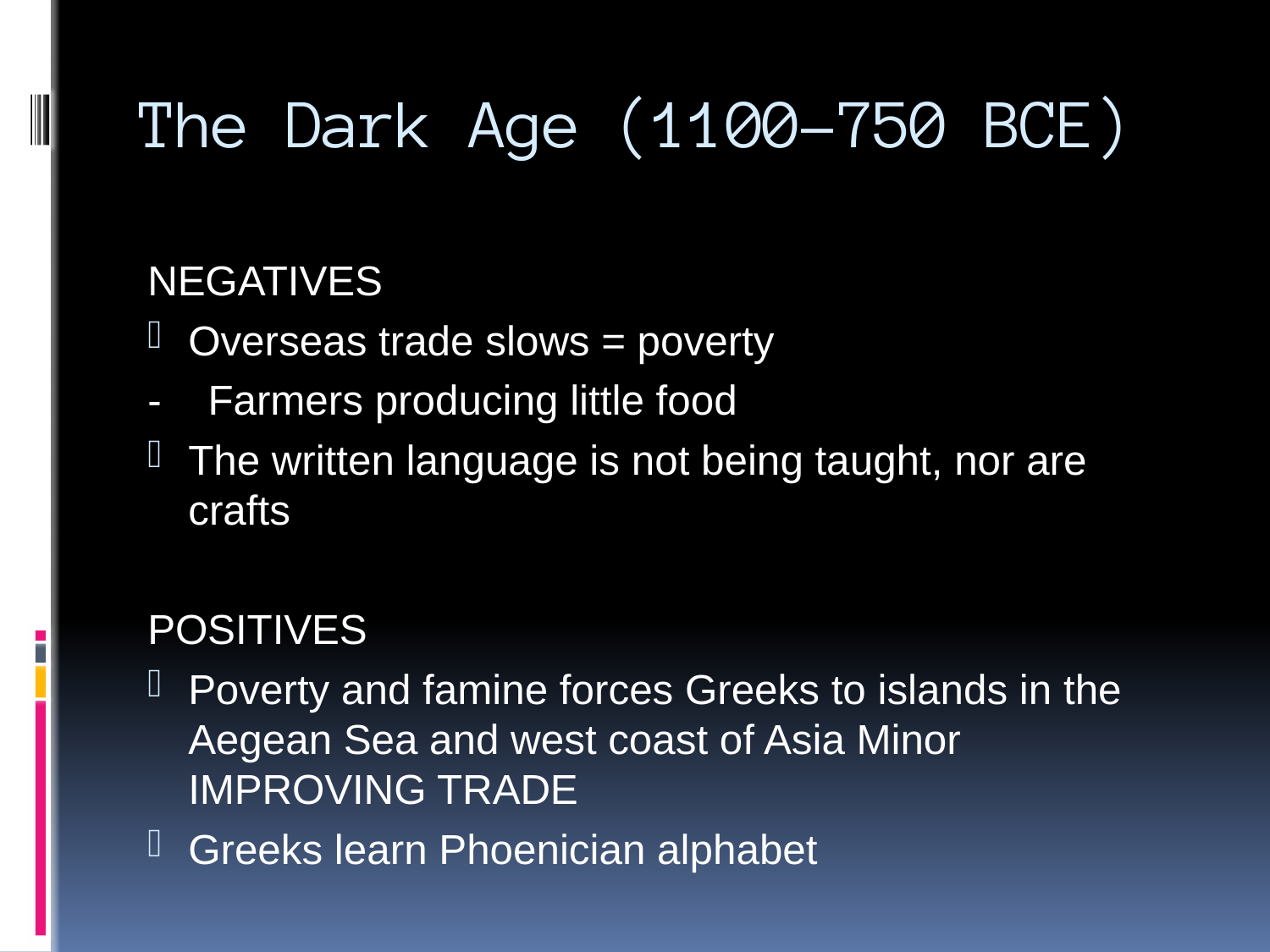

# The Dark Age (1100-750 BCE)
NEGATIVES
Overseas trade slows = poverty
-    Farmers producing little food
The written language is not being taught, nor are crafts

POSITIVES
Poverty and famine forces Greeks to islands in the Aegean Sea and west coast of Asia Minor IMPROVING TRADE
Greeks learn Phoenician alphabet